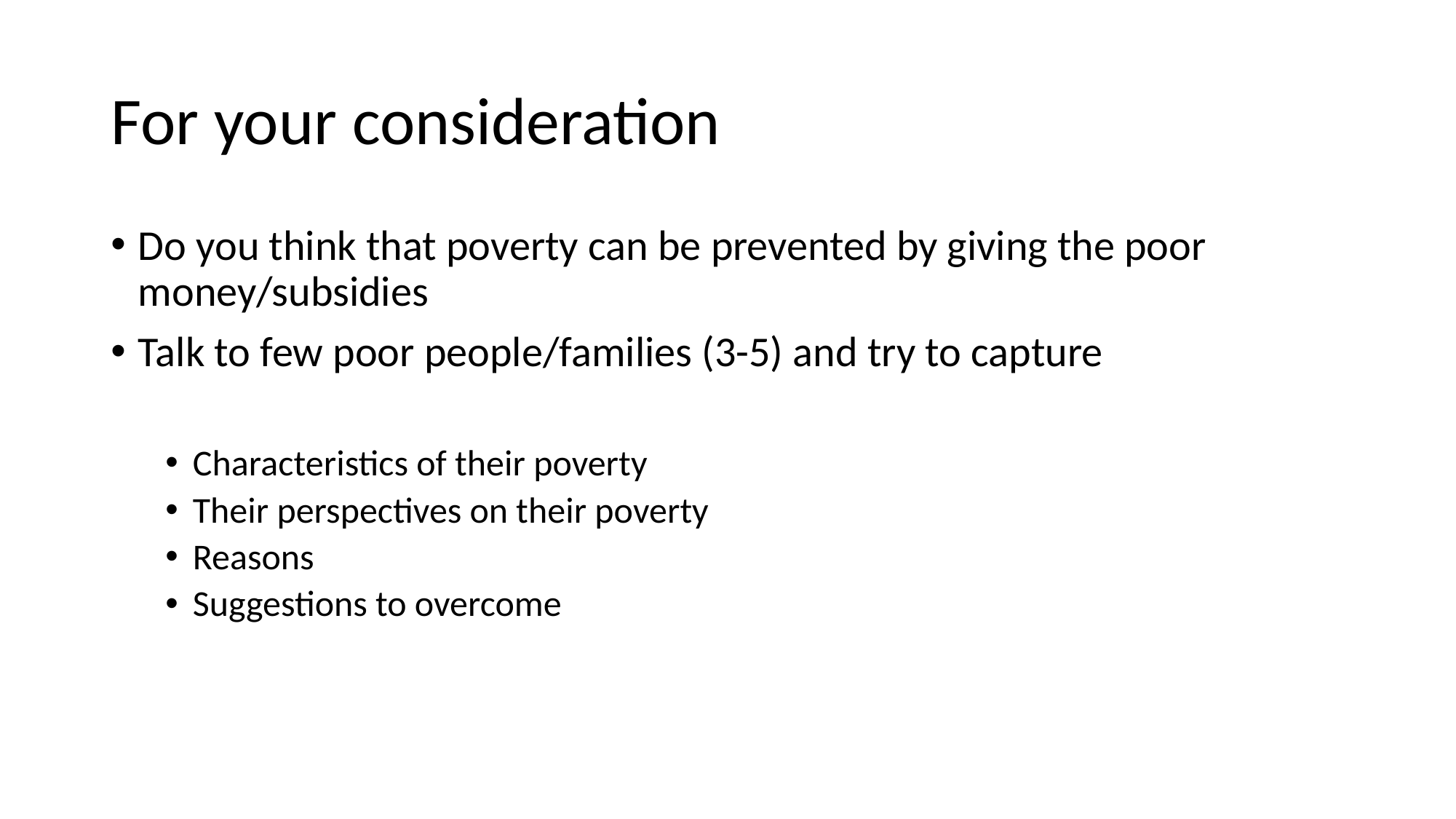

# For your consideration
Do you think that poverty can be prevented by giving the poor money/subsidies
Talk to few poor people/families (3-5) and try to capture

Characteristics of their poverty
Their perspectives on their poverty
Reasons
Suggestions to overcome